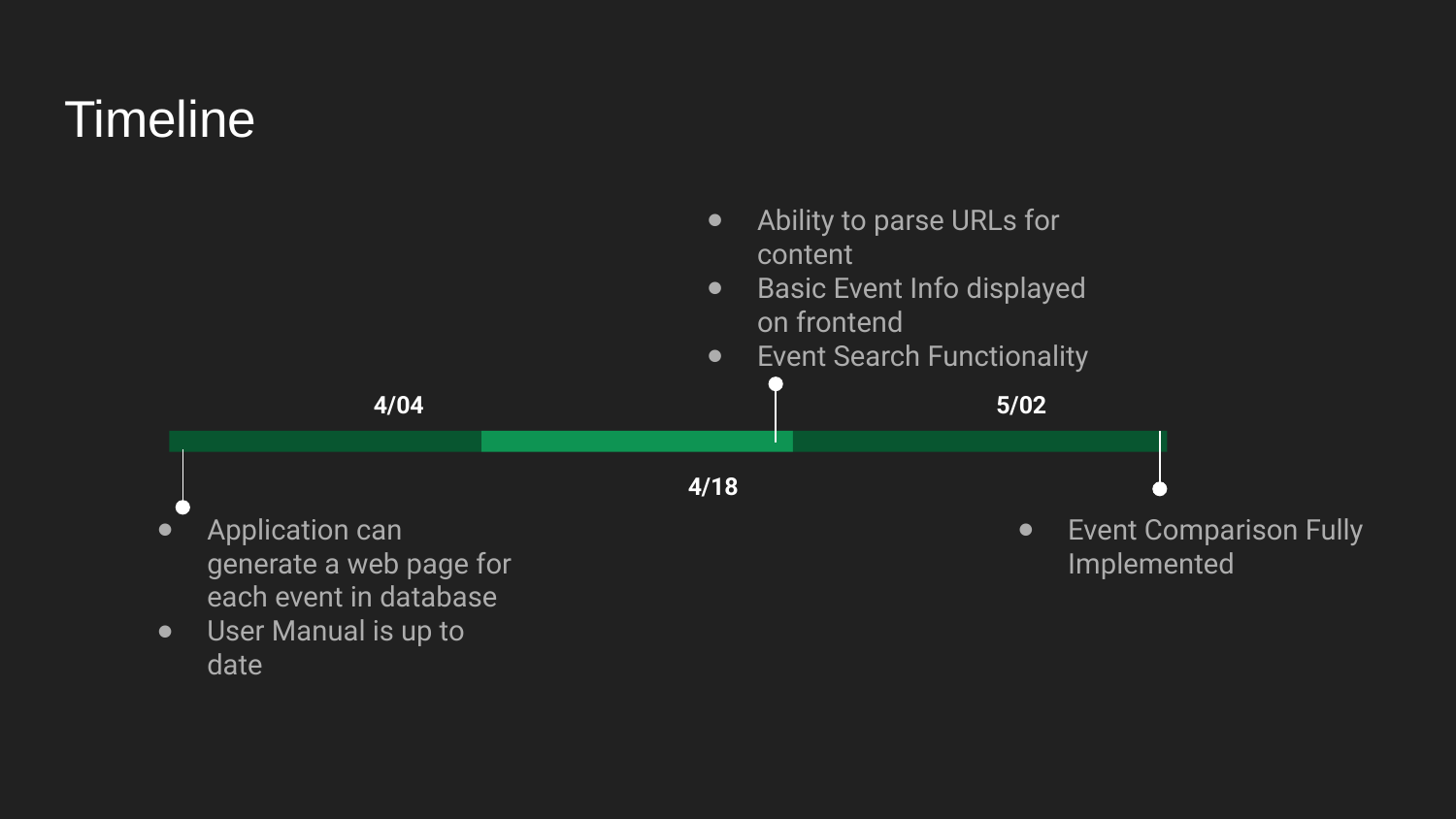

# Timeline
Ability to parse URLs for content
Basic Event Info displayed on frontend
Event Search Functionality
4/04
5/02

4/18
Application can generate a web page for each event in database
User Manual is up to date
Event Comparison Fully Implemented